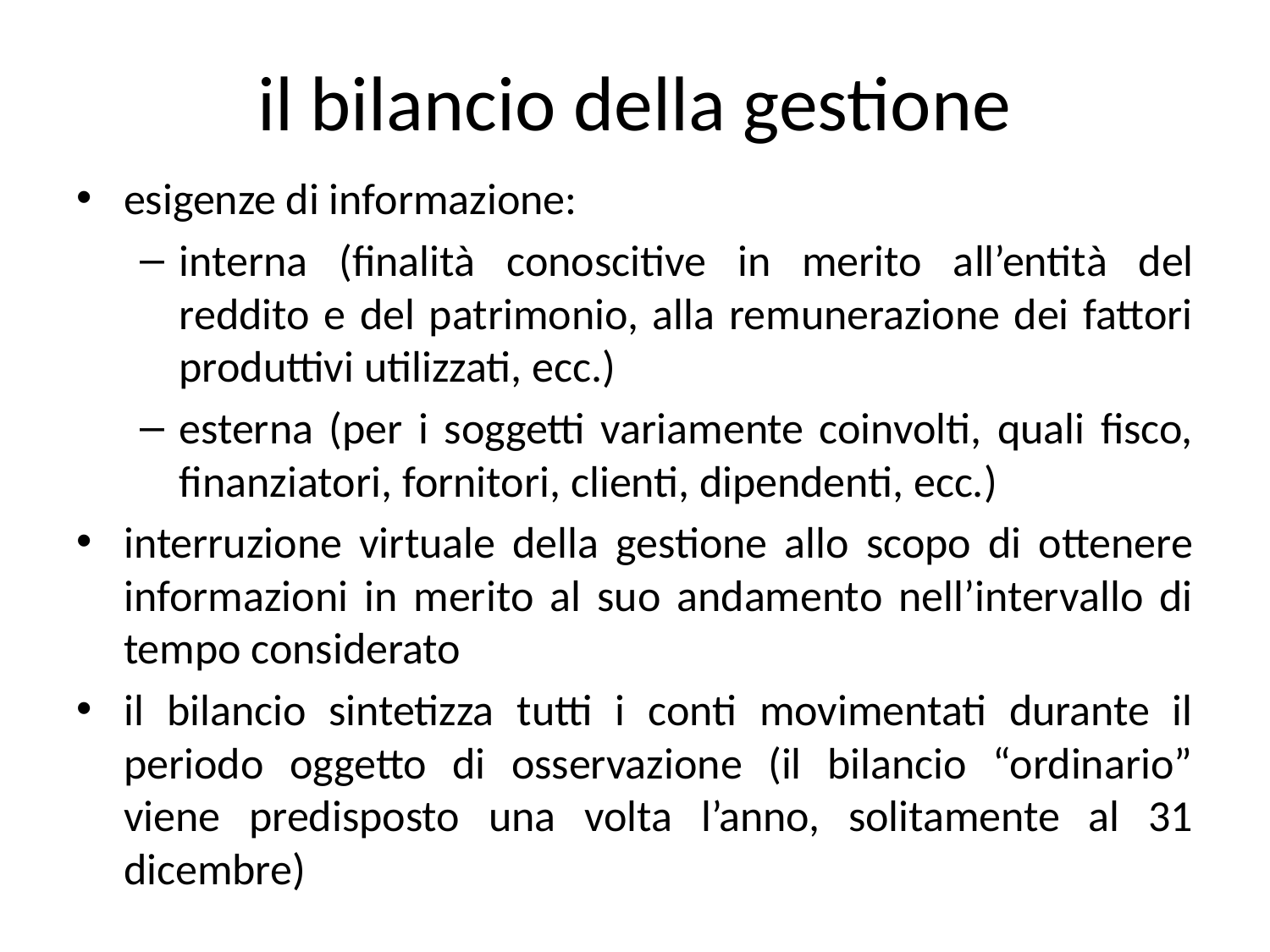

# il bilancio della gestione
esigenze di informazione:
interna (finalità conoscitive in merito all’entità del reddito e del patrimonio, alla remunerazione dei fattori produttivi utilizzati, ecc.)
esterna (per i soggetti variamente coinvolti, quali fisco, finanziatori, fornitori, clienti, dipendenti, ecc.)
interruzione virtuale della gestione allo scopo di ottenere informazioni in merito al suo andamento nell’intervallo di tempo considerato
il bilancio sintetizza tutti i conti movimentati durante il periodo oggetto di osservazione (il bilancio “ordinario” viene predisposto una volta l’anno, solitamente al 31 dicembre)